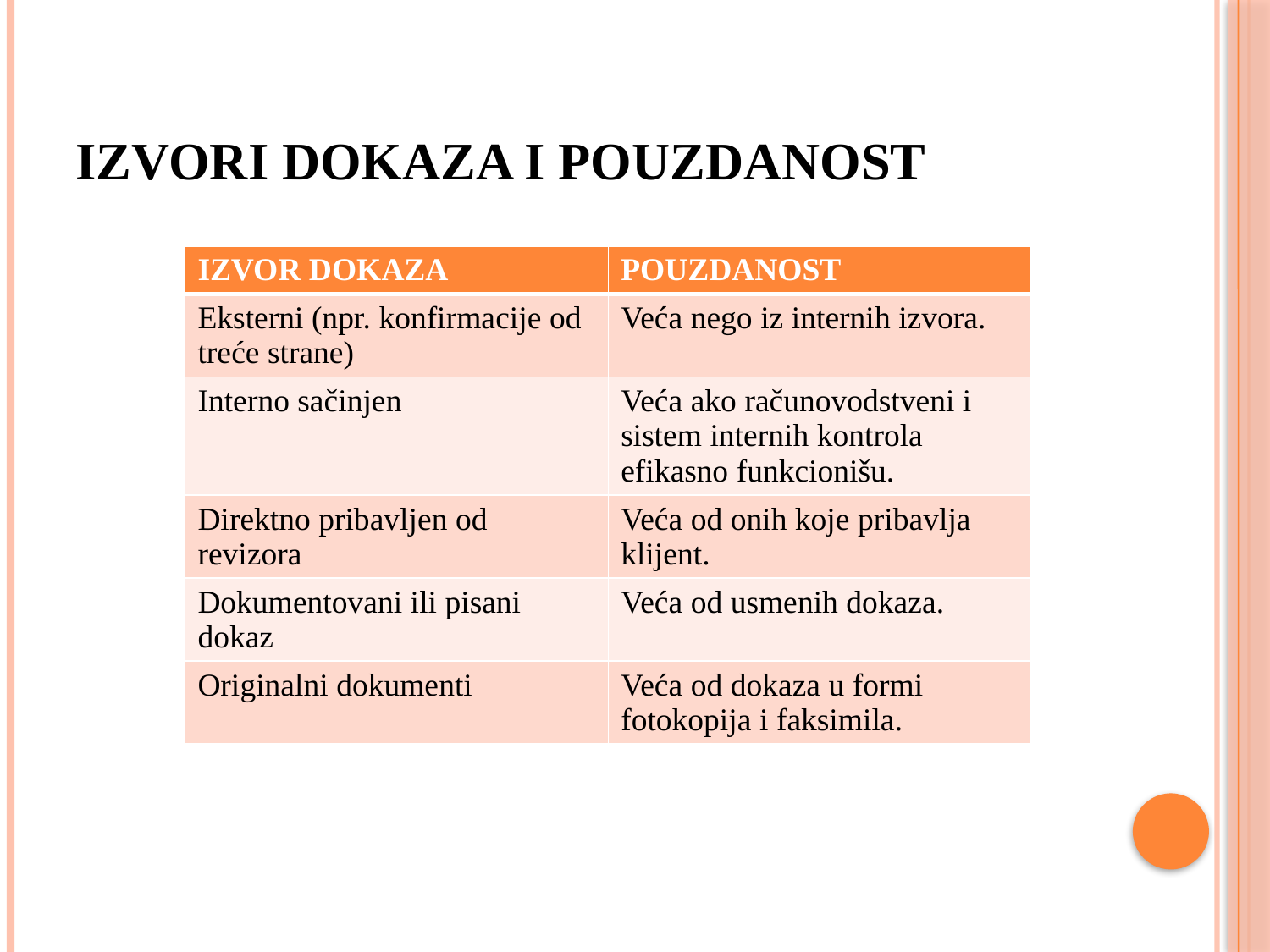

# Izvori dokaza i pouzdanost

| IZVOR DOKAZA | POUZDANOST |
| --- | --- |
| Eksterni (npr. konfirmacije od treće strane) | Veća nego iz internih izvora. |
| Interno sačinjen | Veća ako računovodstveni i sistem internih kontrola efikasno funkcionišu. |
| Direktno pribavljen od revizora | Veća od onih koje pribavlja klijent. |
| Dokumentovani ili pisani dokaz | Veća od usmenih dokaza. |
| Originalni dokumenti | Veća od dokaza u formi fotokopija i faksimila. |